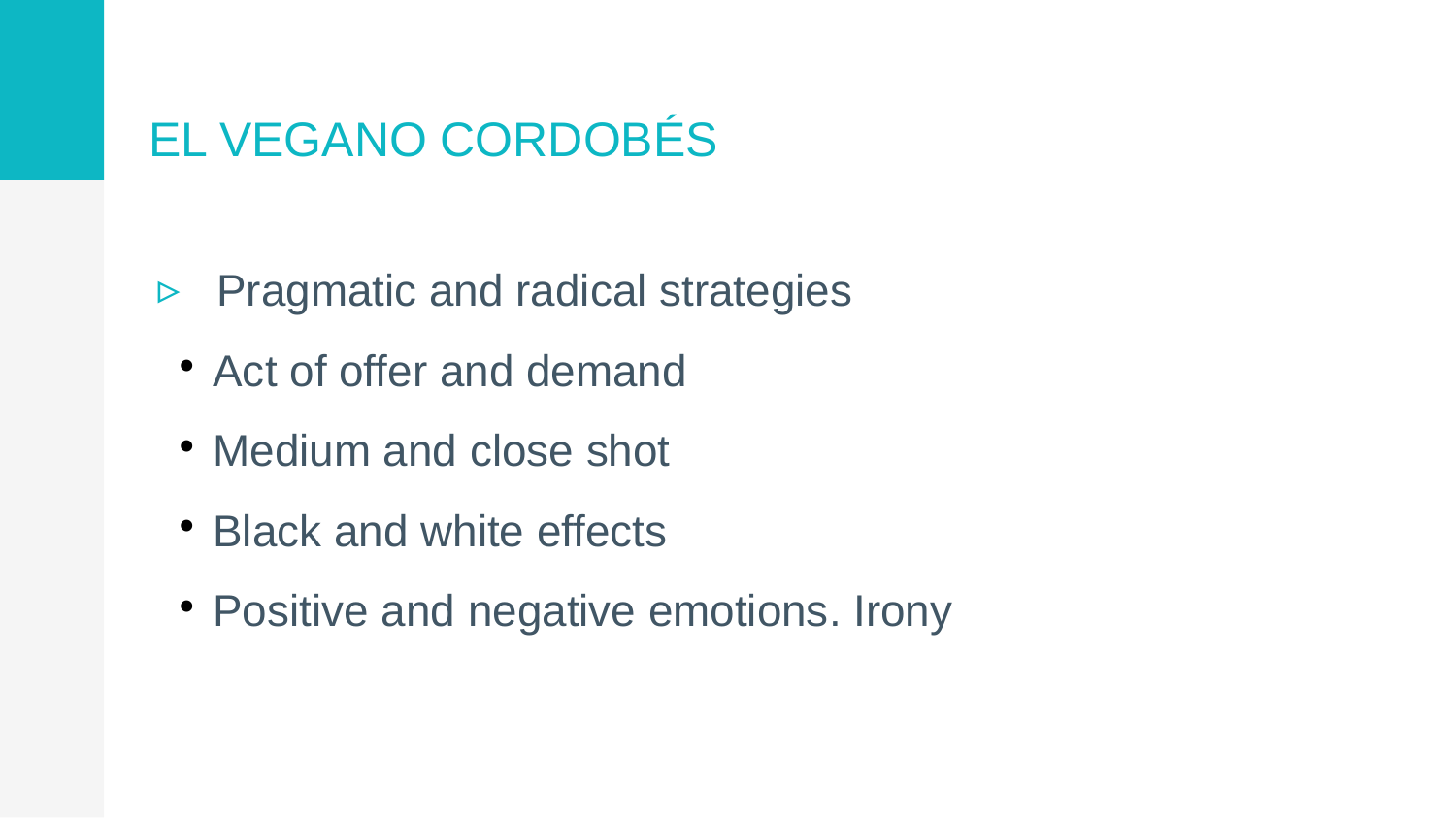

EL VEGANO CORDOBÉS
Pragmatic and radical strategies
Act of offer and demand
Medium and close shot
Black and white effects
Positive and negative emotions. Irony